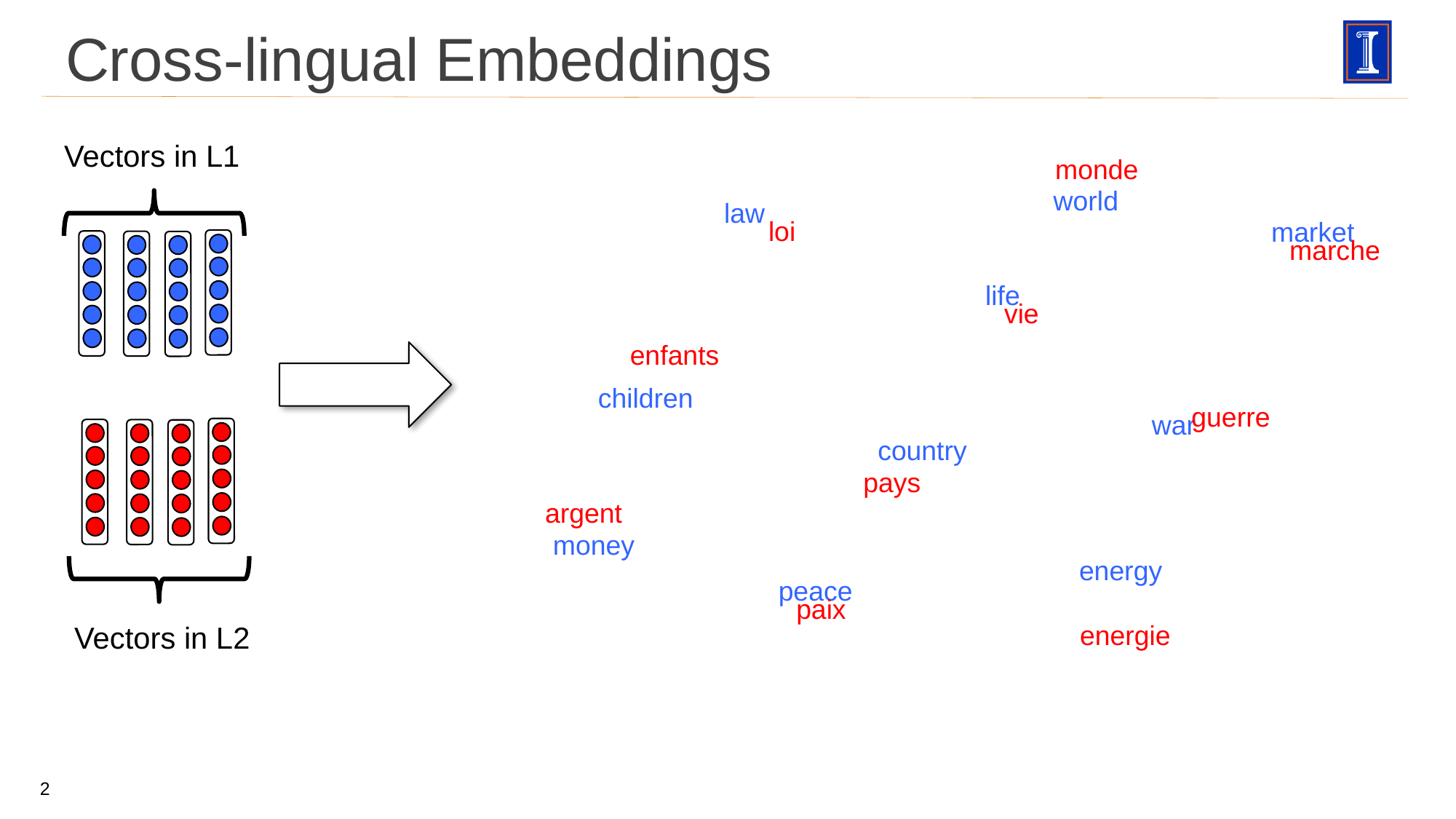

# Cross-lingual Embeddings

Vectors in L1

monde
world
law
loi
market
marche
life
vie
enfants

children
guerre
war

Vectors in L2
country
pays
argent
money
energy
peace
paix
energie
2